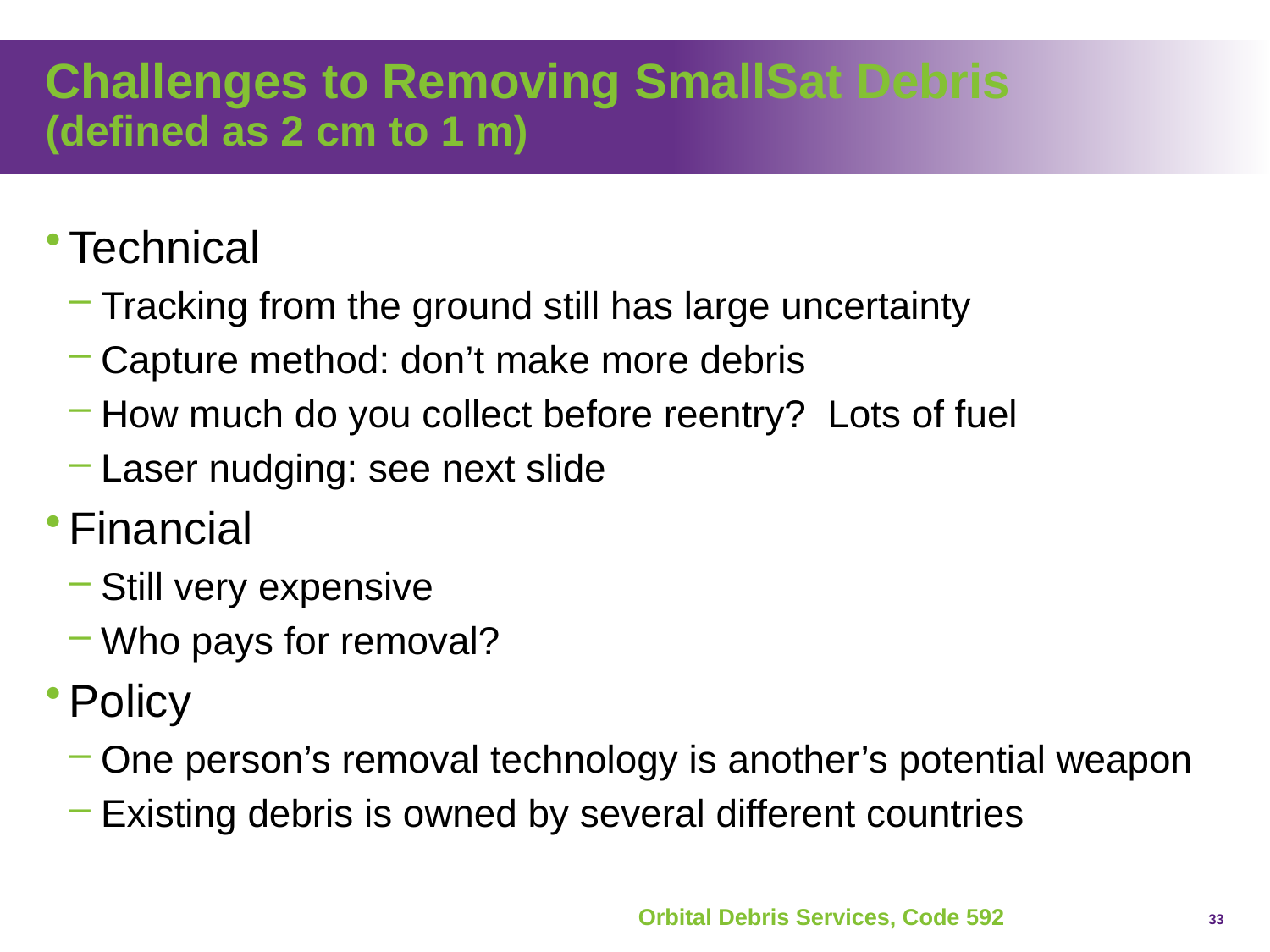

# Challenges to Removing SmallSat Debris (defined as 2 cm to 1 m)
Technical
Tracking from the ground still has large uncertainty
Capture method: don’t make more debris
How much do you collect before reentry?  Lots of fuel
Laser nudging: see next slide
Financial
Still very expensive
Who pays for removal?
Policy
One person’s removal technology is another’s potential weapon
Existing debris is owned by several different countries
33